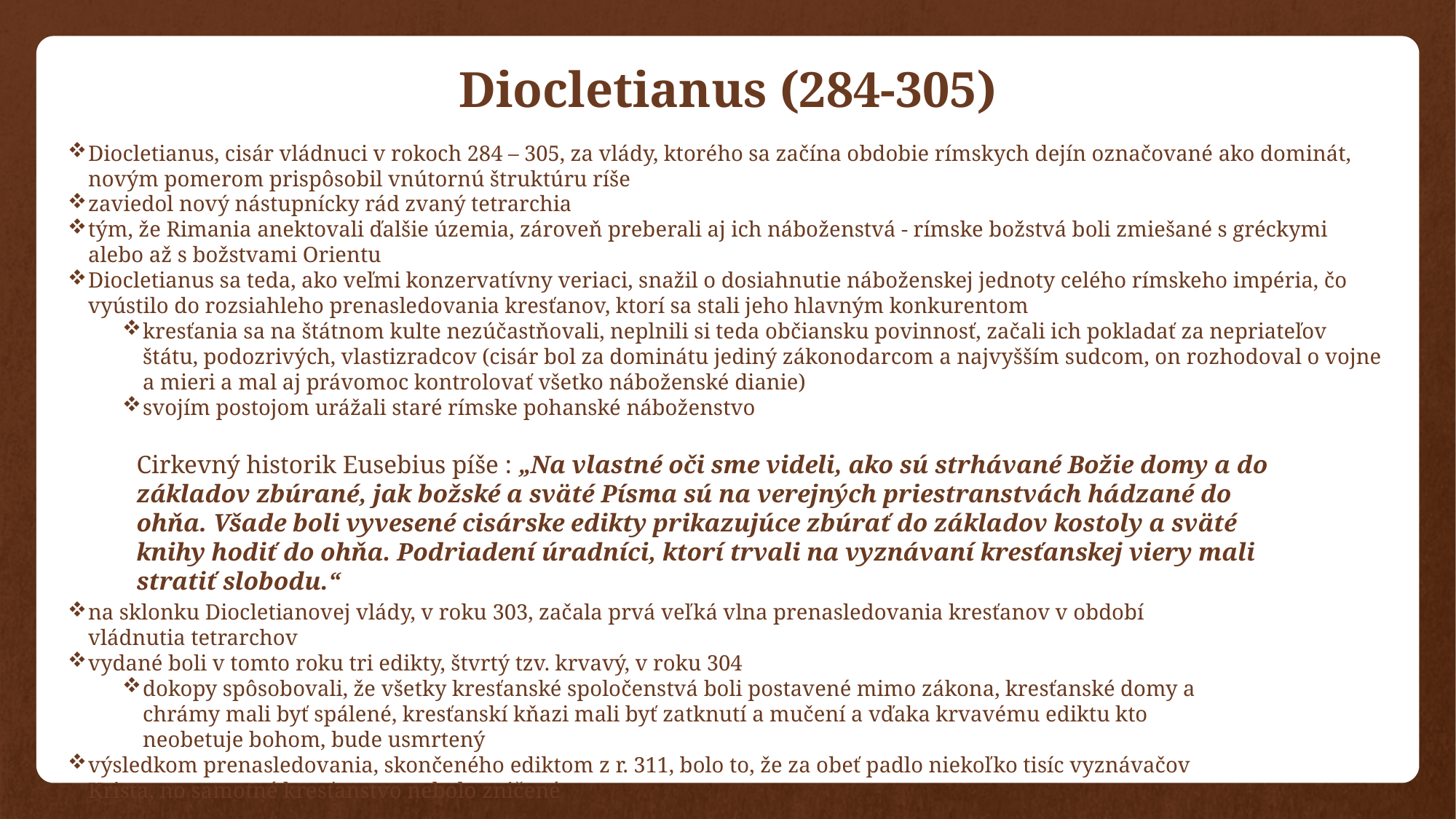

# Diocletianus (284-305)
Diocletianus, cisár vládnuci v rokoch 284 – 305, za vlády, ktorého sa začína obdobie rímskych dejín označované ako dominát, novým pomerom prispôsobil vnútornú štruktúru ríše
zaviedol nový nástupnícky rád zvaný tetrarchia
tým, že Rimania anektovali ďalšie územia, zároveň preberali aj ich náboženstvá - rímske božstvá boli zmiešané s gréckymi alebo až s božstvami Orientu
Diocletianus sa teda, ako veľmi konzervatívny veriaci, snažil o dosiahnutie náboženskej jednoty celého rímskeho impéria, čo vyústilo do rozsiahleho prenasledovania kresťanov, ktorí sa stali jeho hlavným konkurentom
kresťania sa na štátnom kulte nezúčastňovali, neplnili si teda občiansku povinnosť, začali ich pokladať za nepriateľov štátu, podozrivých, vlastizradcov (cisár bol za dominátu jediný zákonodarcom a najvyšším sudcom, on rozhodoval o vojne a mieri a mal aj právomoc kontrolovať všetko náboženské dianie)
svojím postojom urážali staré rímske pohanské náboženstvo

Cirkevný historik Eusebius píše : „Na vlastné oči sme videli, ako sú strhávané Božie domy a do základov zbúrané, jak božské a sväté Písma sú na verejných priestranstvách hádzané do ohňa. Všade boli vyvesené cisárske edikty prikazujúce zbúrať do základov kostoly a sväté knihy hodiť do ohňa. Podriadení úradníci, ktorí trvali na vyznávaní kresťanskej viery mali stratiť slobodu.“

na sklonku Diocletianovej vlády, v roku 303, začala prvá veľká vlna prenasledovania kresťanov v období vládnutia tetrarchov
vydané boli v tomto roku tri edikty, štvrtý tzv. krvavý, v roku 304
dokopy spôsobovali, že všetky kresťanské spoločenstvá boli postavené mimo zákona, kresťanské domy a chrámy mali byť spálené, kresťanskí kňazi mali byť zatknutí a mučení a vďaka krvavému ediktu kto neobetuje bohom, bude usmrtený
výsledkom prenasledovania, skončeného ediktom z r. 311, bolo to, že za obeť padlo niekoľko tisíc vyznávačov Krista, no samotné kresťanstvo nebolo zničené